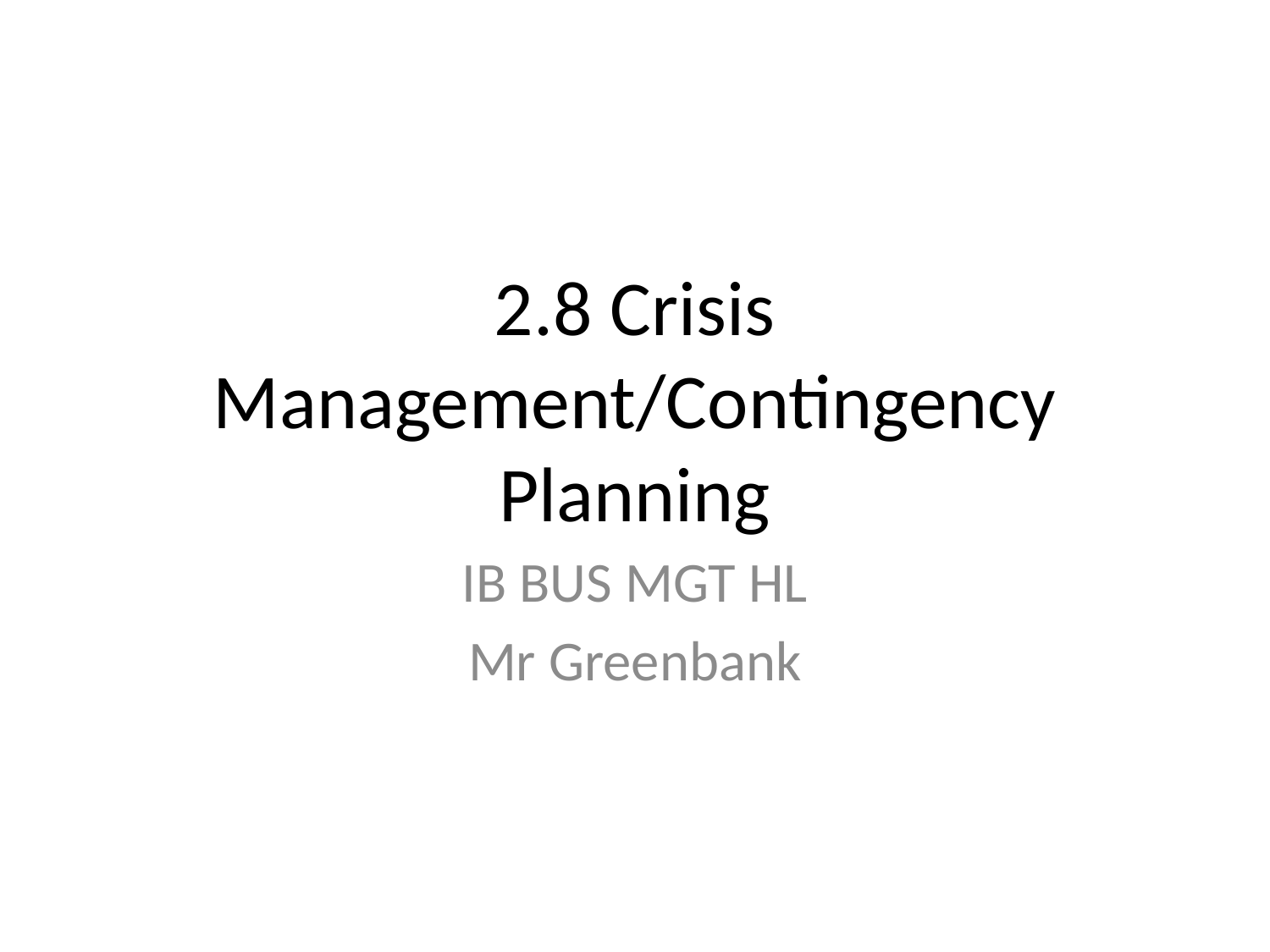

# 2.8 Crisis Management/Contingency Planning
IB BUS MGT HL
Mr Greenbank